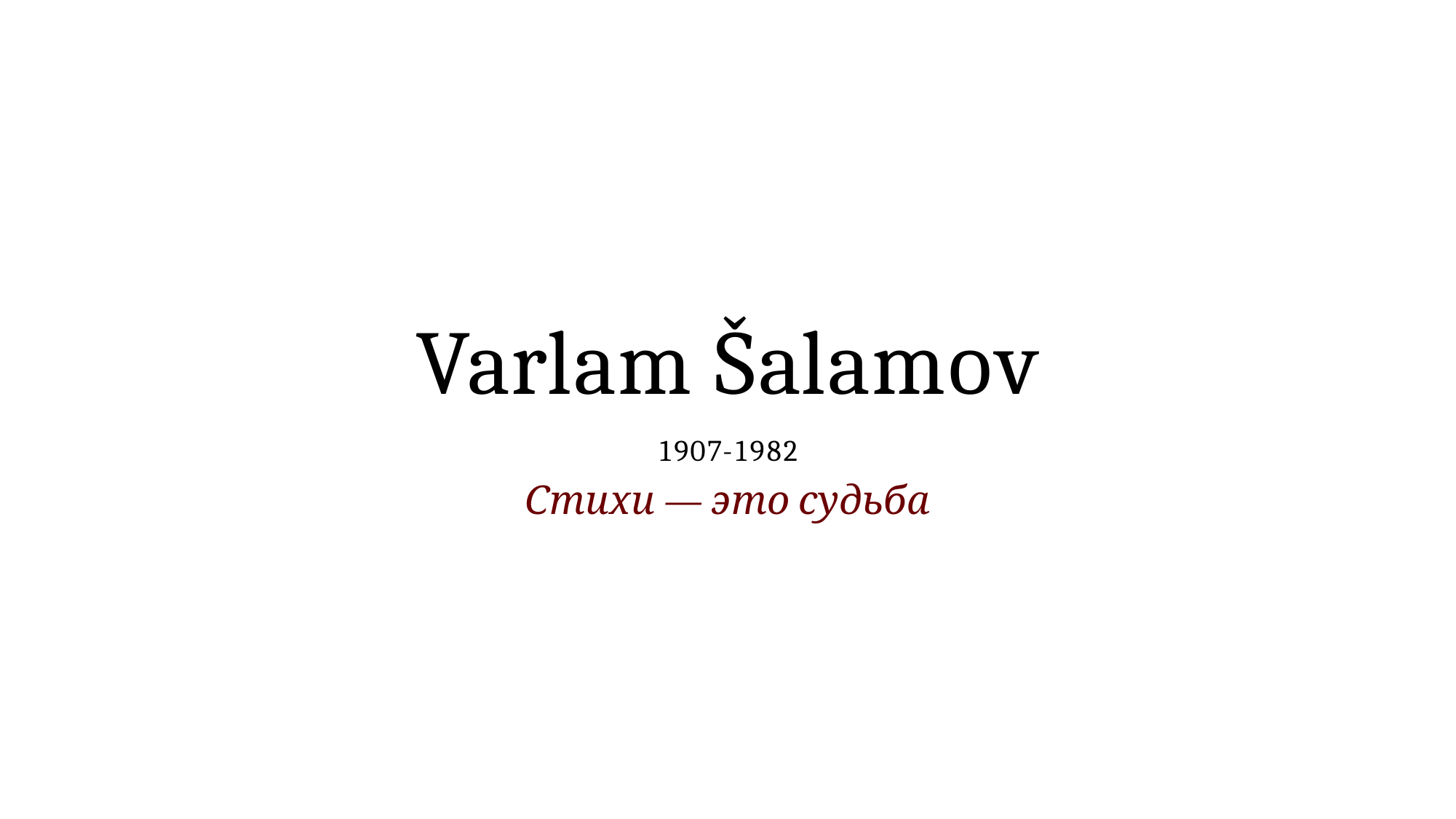

# Varlam Šalamov
1907-1982
Стихи — это судьба